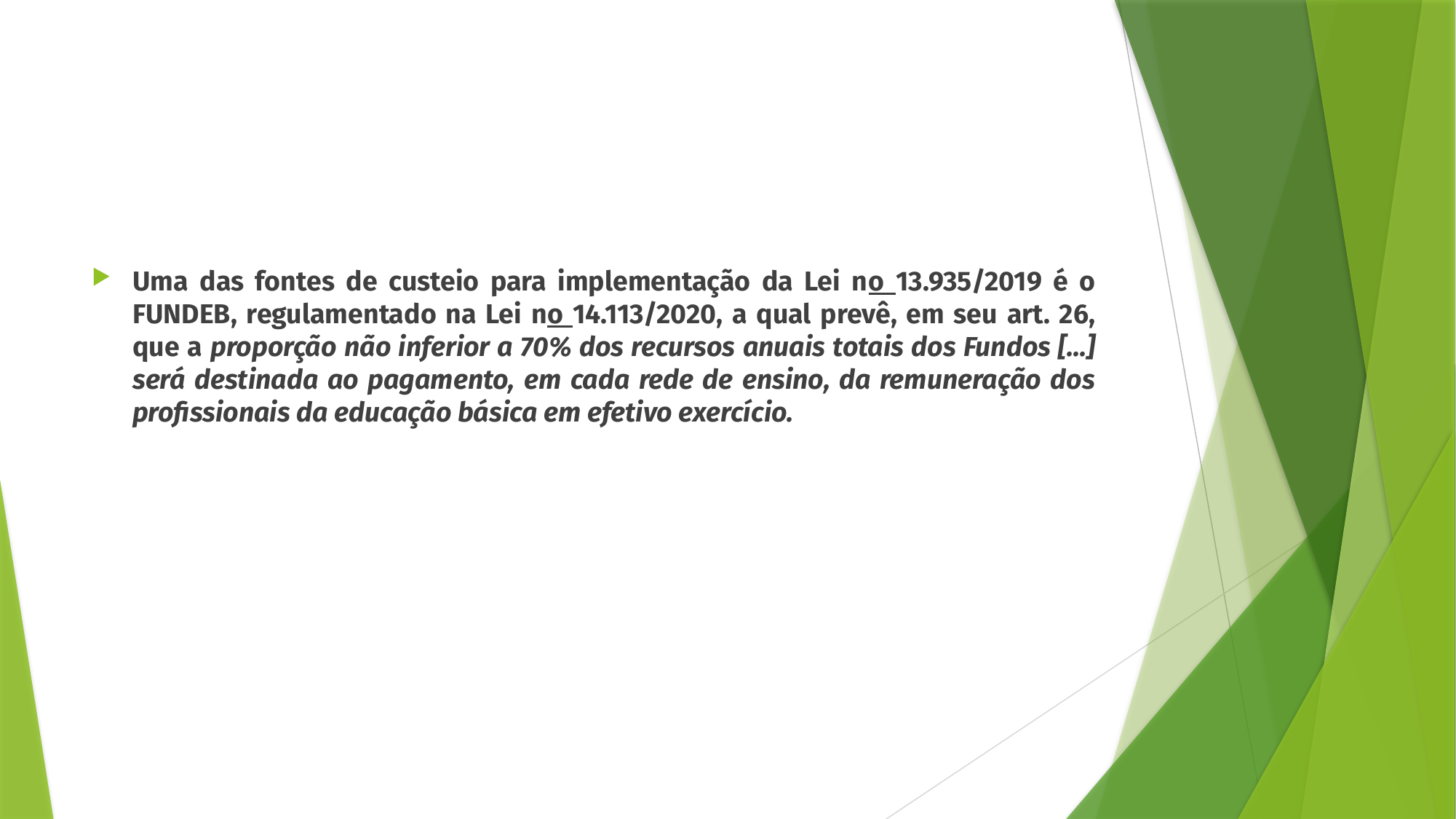

#
Uma das fontes de custeio para implementação da Lei no 13.935/2019 é o FUNDEB, regulamentado na Lei no 14.113/2020, a qual prevê, em seu art. 26, que a proporção não inferior a 70% dos recursos anuais totais dos Fundos [...] será destinada ao pagamento, em cada rede de ensino, da remuneração dos profissionais da educação básica em efetivo exercício.